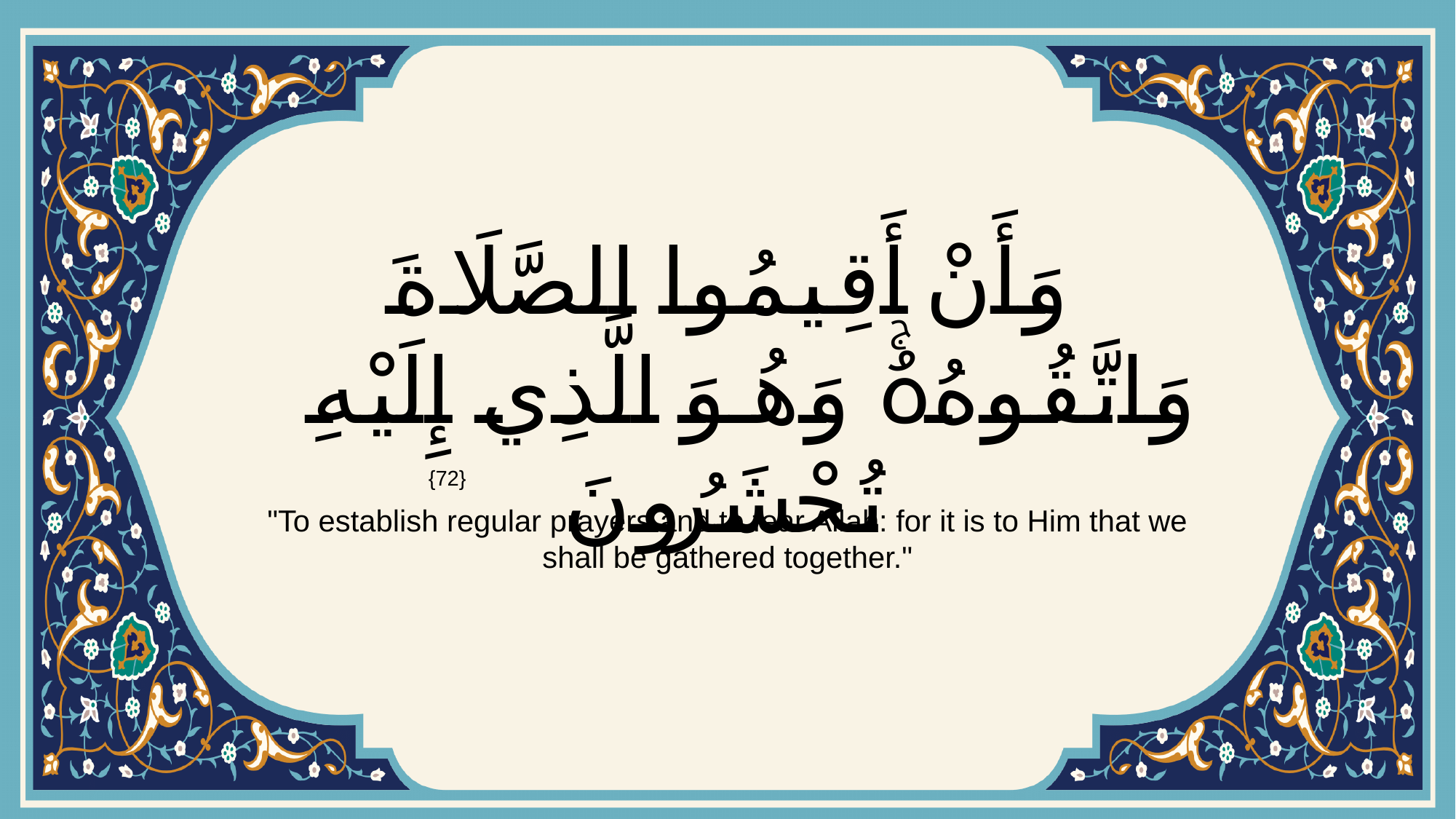

# وَأَنْ أَقِيمُوا الصَّلَاةَ وَاتَّقُوهُۚ وَهُوَ الَّذِي إِلَيْهِ تُحْشَرُونَ
{72}
"To establish regular prayers and to fear Allah: for it is to Him that we shall be gathered together."